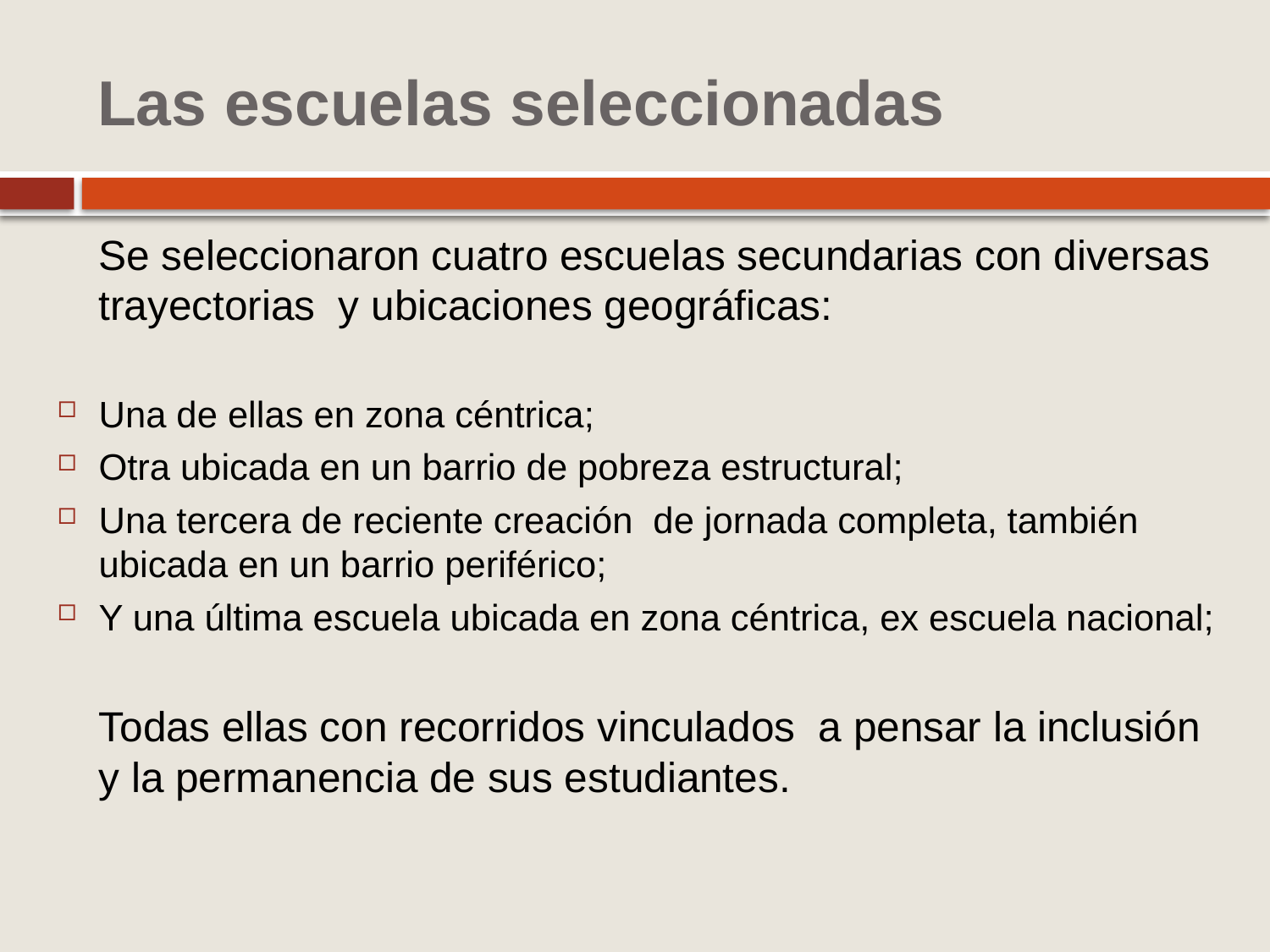

# Las escuelas seleccionadas
	Se seleccionaron cuatro escuelas secundarias con diversas trayectorias  y ubicaciones geográficas:

Una de ellas en zona céntrica;
Otra ubicada en un barrio de pobreza estructural;
Una tercera de reciente creación  de jornada completa, también ubicada en un barrio periférico;
Y una última escuela ubicada en zona céntrica, ex escuela nacional;

	Todas ellas con recorridos vinculados  a pensar la inclusión y la permanencia de sus estudiantes.